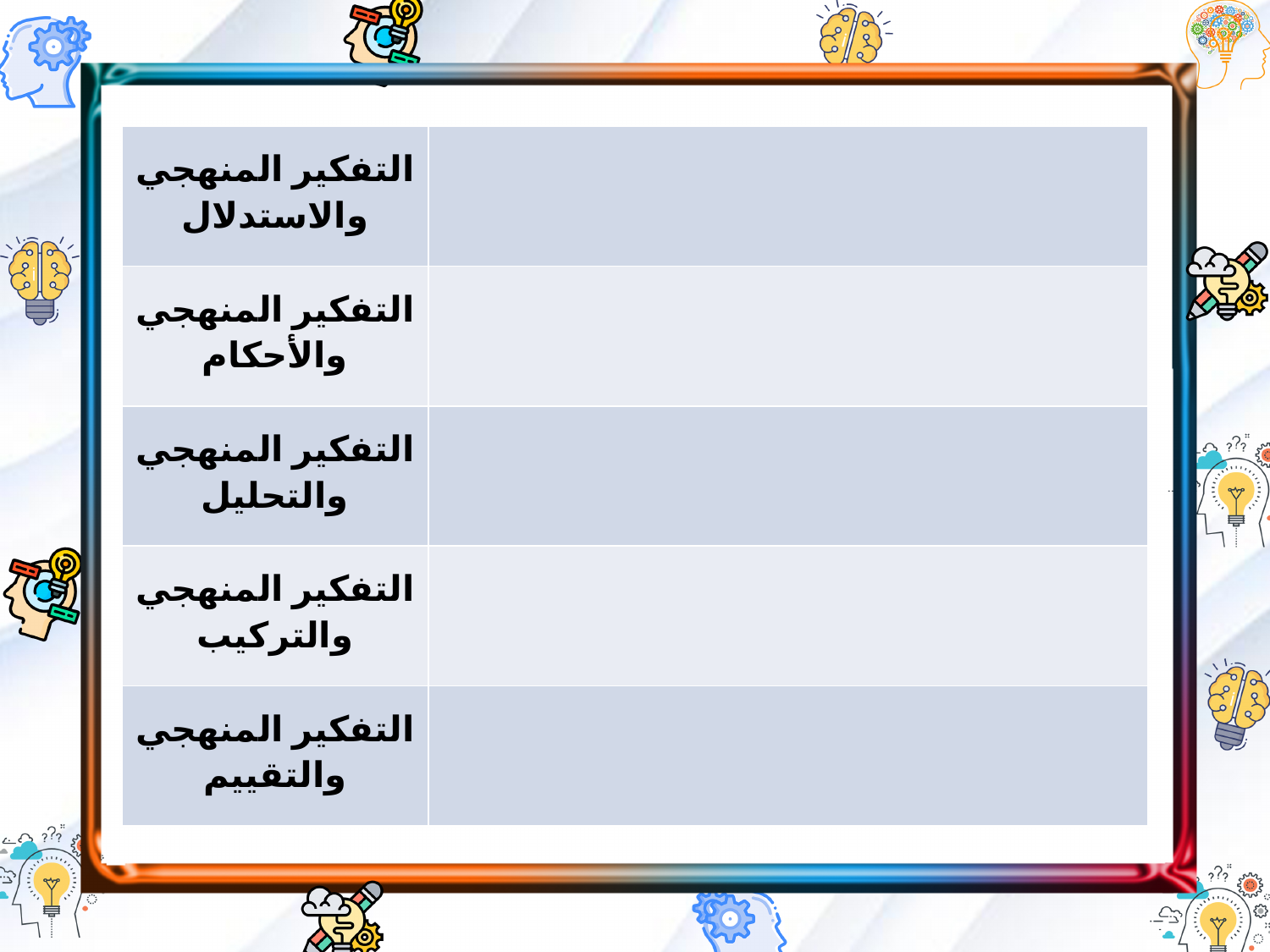

| التفكير المنهجي والاستدلال |  |
| --- | --- |
| التفكير المنهجي والأحكام |  |
| التفكير المنهجي والتحليل |  |
| التفكير المنهجي والتركيب |  |
| التفكير المنهجي والتقييم |  |